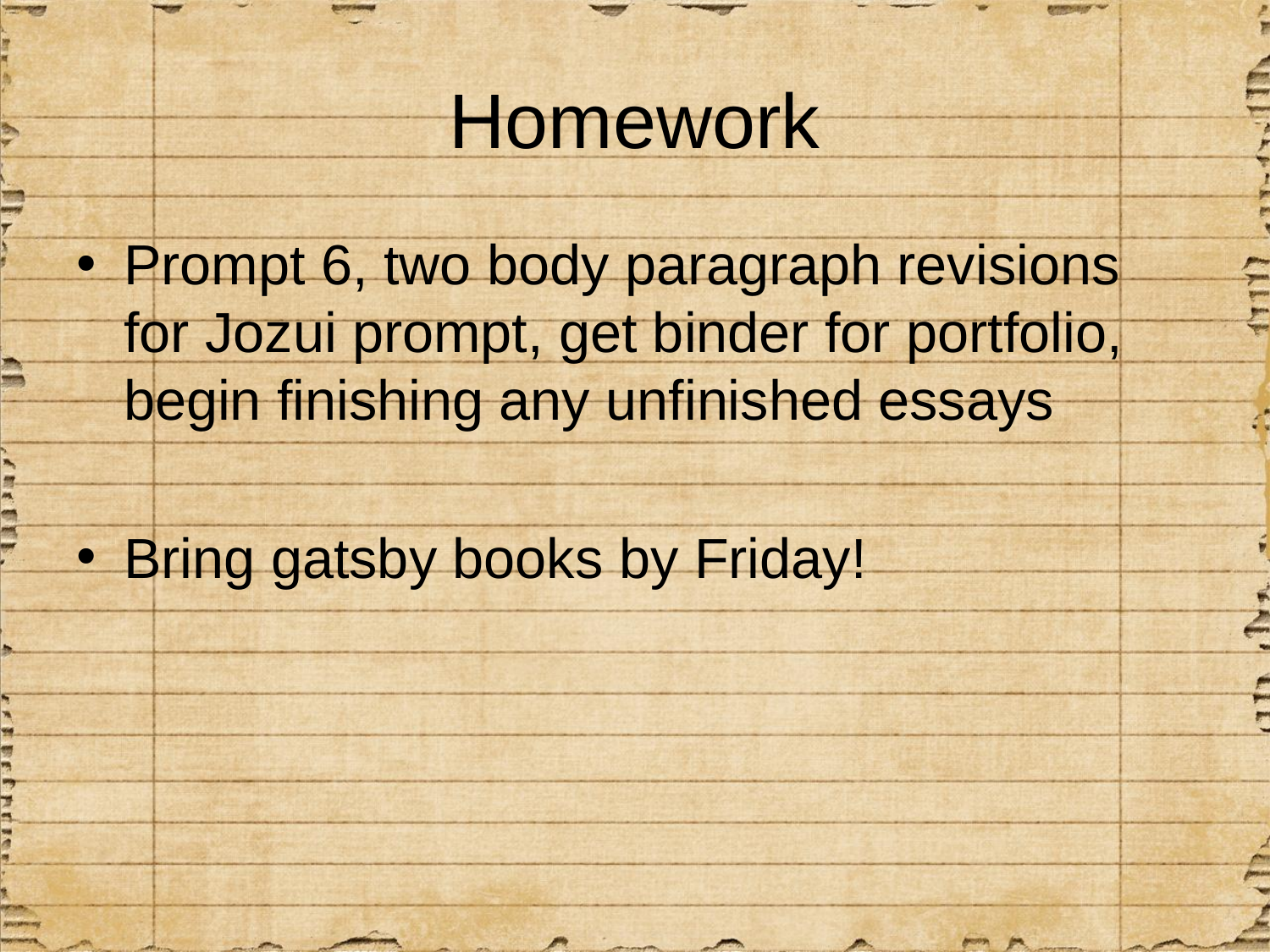

# Homework
Prompt 6, two body paragraph revisions for Jozui prompt, get binder for portfolio, begin finishing any unfinished essays

Bring gatsby books by Friday!